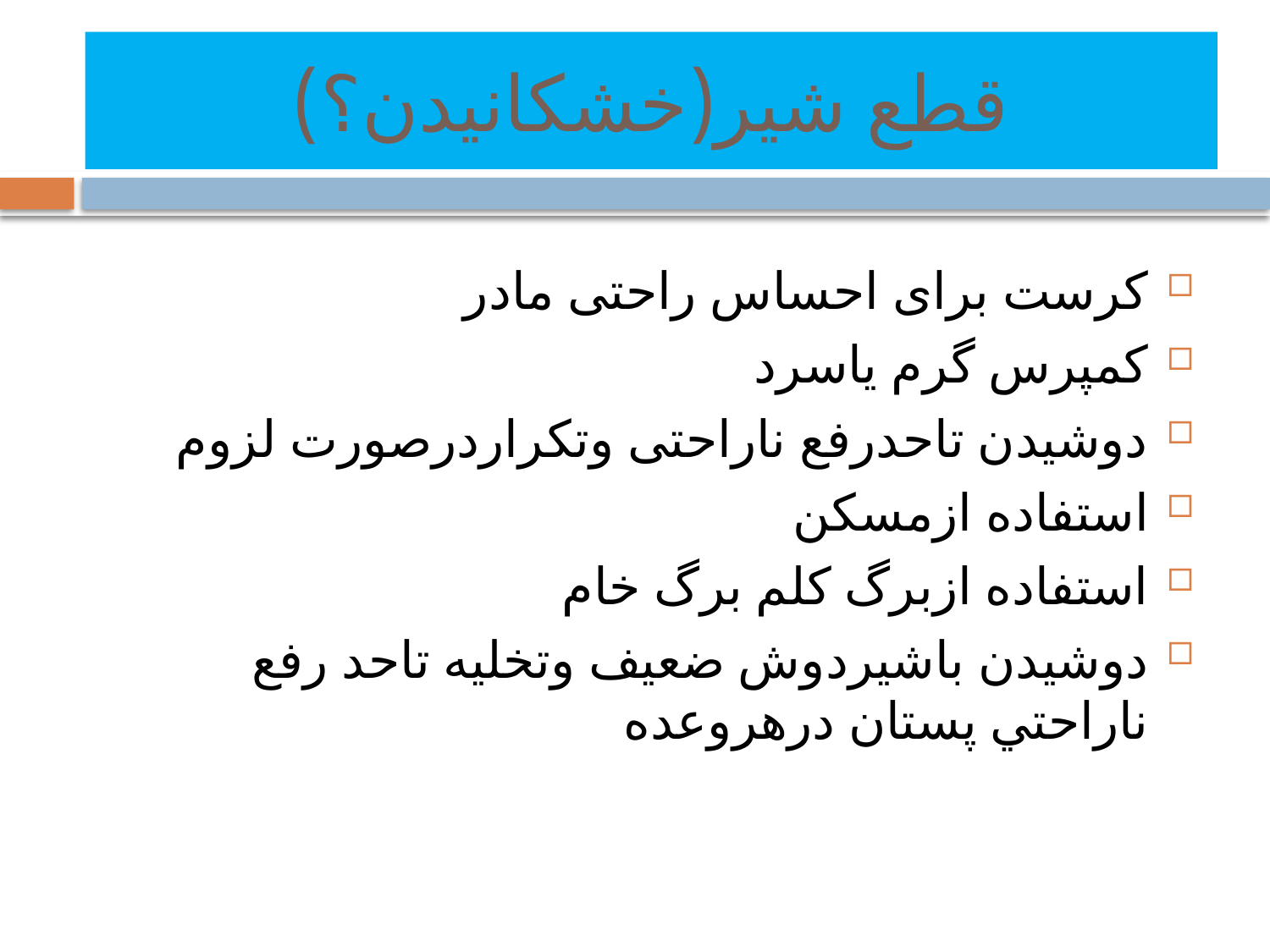

# قطع شير(خشکانیدن؟)

کرست برای احساس راحتی مادر
کمپرس گرم یاسرد
دوشیدن تاحدرفع ناراحتی وتکراردرصورت لزوم
استفاده ازمسکن
استفاده ازبرگ کلم برگ خام
دوشیدن باشیردوش ضعيف وتخلیه تاحد رفع ناراحتي پستان درهروعده